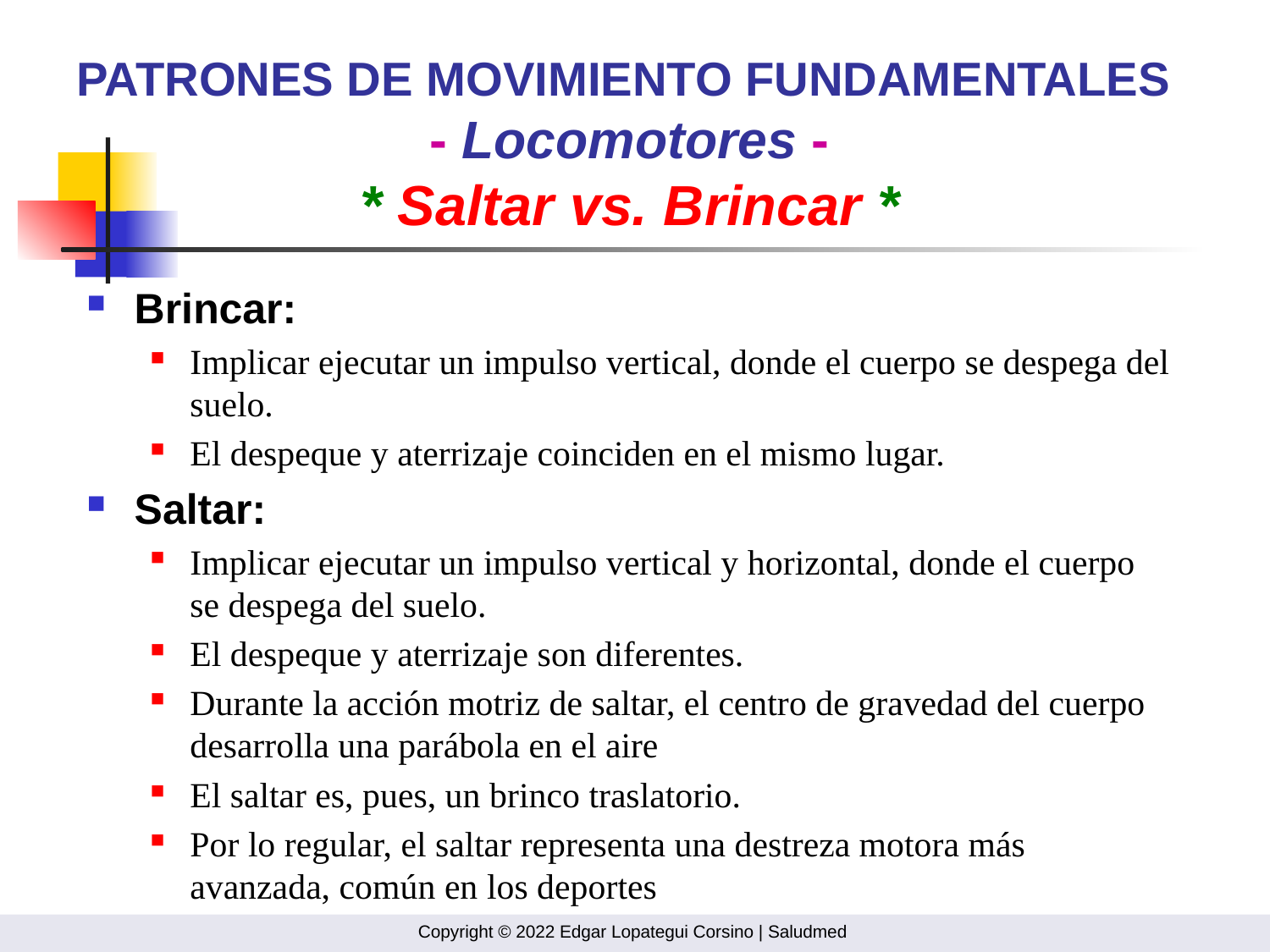

# PATRONES DE MOVIMIENTO FUNDAMENTALES  - Locomotores - * Saltar vs. Brincar *
Brincar:
Implicar ejecutar un impulso vertical, donde el cuerpo se despega del suelo.
El despeque y aterrizaje coinciden en el mismo lugar.
Saltar:
Implicar ejecutar un impulso vertical y horizontal, donde el cuerpo se despega del suelo.
El despeque y aterrizaje son diferentes.
Durante la acción motriz de saltar, el centro de gravedad del cuerpo  desarrolla una parábola en el aire
El saltar es, pues, un brinco traslatorio.
Por lo regular, el saltar representa una destreza motora más avanzada, común en los deportes